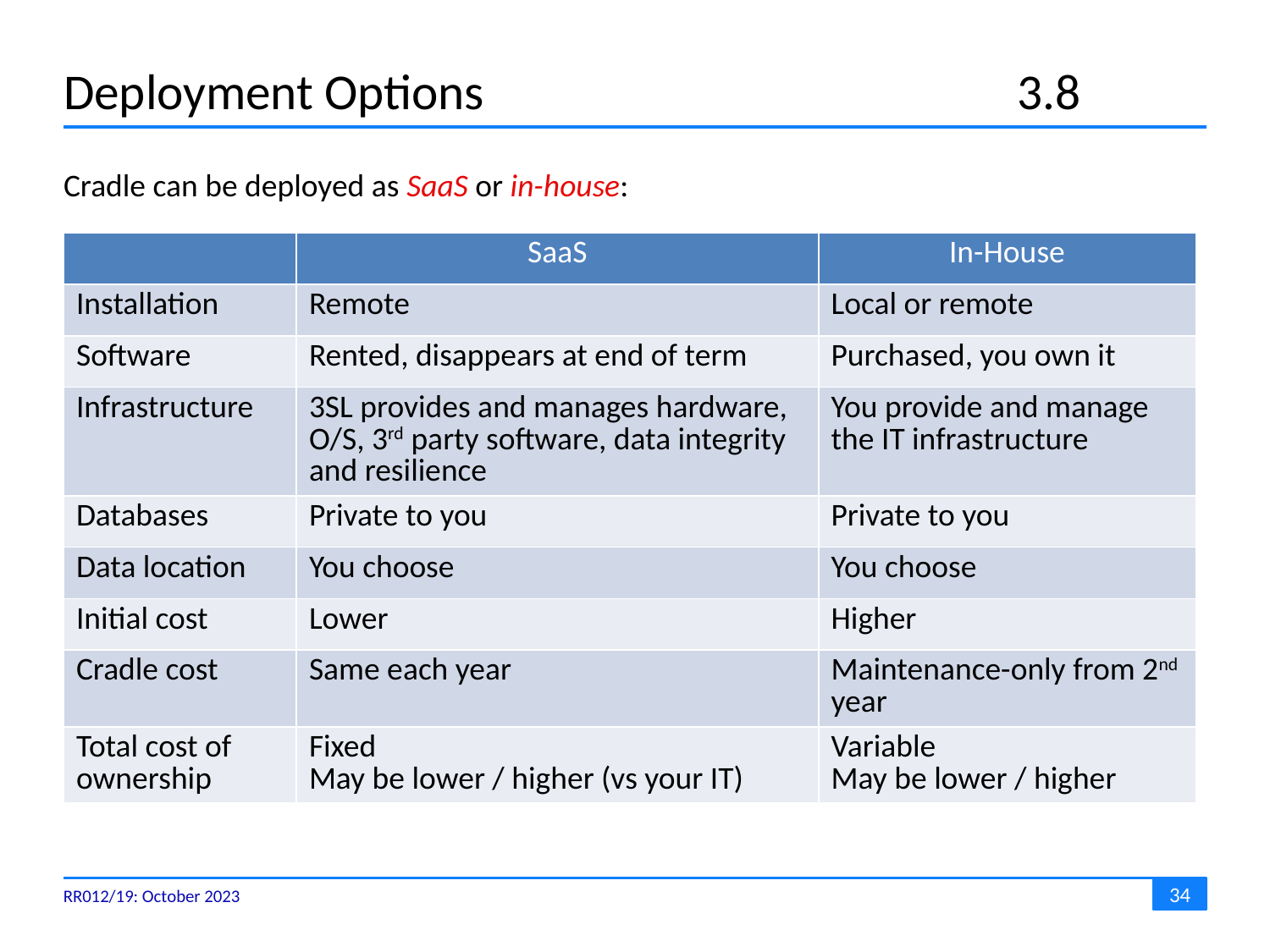

# Deployment Options	3.8
Cradle can be deployed as SaaS or in-house:
|  | SaaS | In-House |
| --- | --- | --- |
| Installation | Remote | Local or remote |
| Software | Rented, disappears at end of term | Purchased, you own it |
| Infrastructure | 3SL provides and manages hardware, O/S, 3rd party software, data integrity and resilience | You provide and manage the IT infrastructure |
| Databases | Private to you | Private to you |
| Data location | You choose | You choose |
| Initial cost | Lower | Higher |
| Cradle cost | Same each year | Maintenance-only from 2nd year |
| Total cost of ownership | Fixed May be lower / higher (vs your IT) | Variable May be lower / higher |